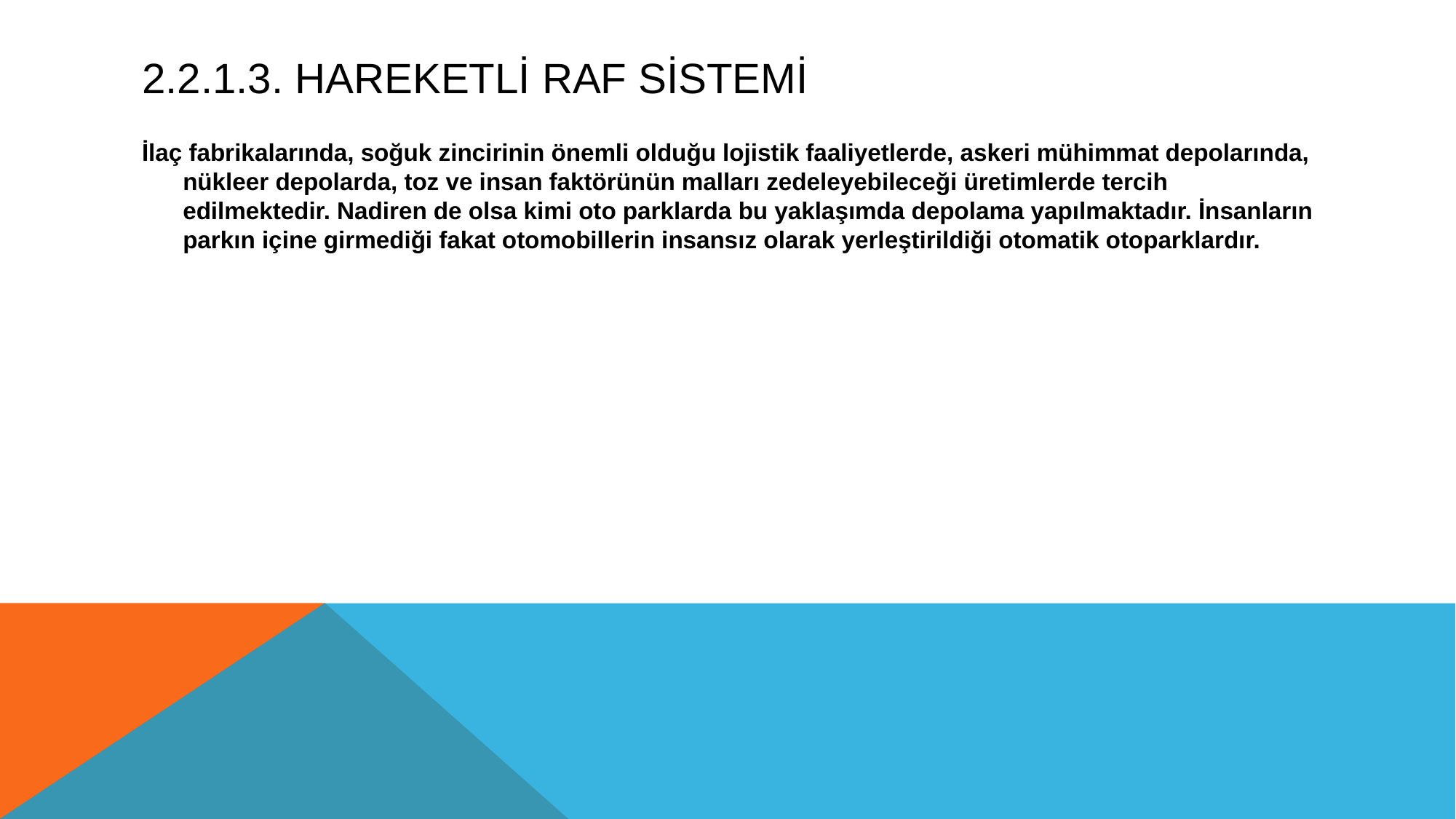

# 2.2.1.3. Hareketli Raf Sistemi
İlaç fabrikalarında, soğuk zincirinin önemli olduğu lojistik faaliyetlerde, askeri mühimmat depolarında, nükleer depolarda, toz ve insan faktörünün malları zedeleyebileceği üretimlerde tercih edilmektedir. Nadiren de olsa kimi oto parklarda bu yaklaşımda depolama yapılmaktadır. İnsanların parkın içine girmediği fakat otomobillerin insansız olarak yerleştirildiği otomatik otoparklardır.